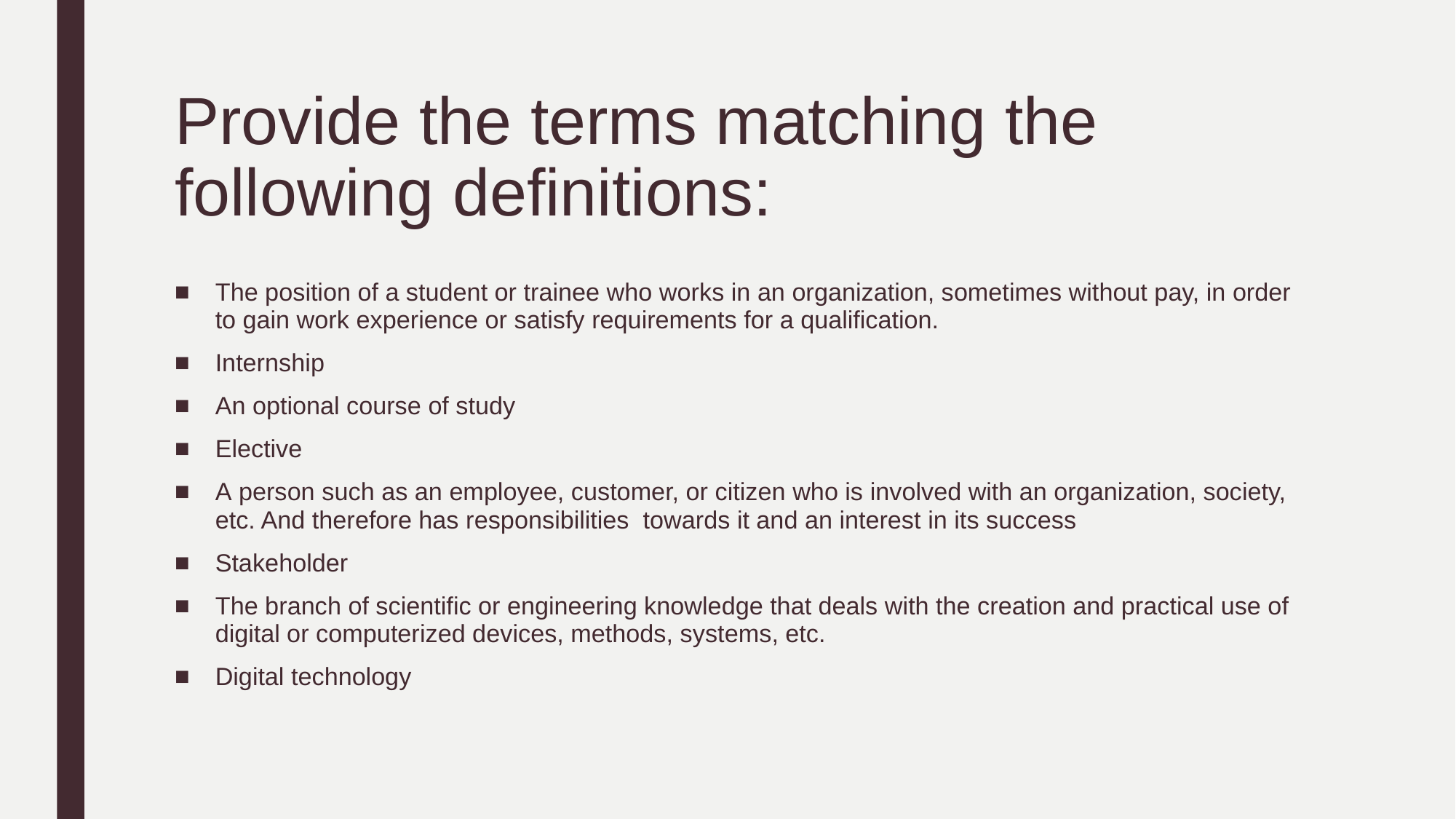

# Provide the terms matching the following definitions:
The position of a student or trainee who works in an organization, sometimes without pay, in order to gain work experience or satisfy requirements for a qualification.
Internship
An optional course of study
Elective
A person such as an employee, customer, or citizen who is involved with an organization, society,  etc. And therefore has responsibilities  towards it and an interest in its success
Stakeholder
The branch of scientific or engineering knowledge that deals with the creation and practical use of digital or computerized devices, methods, systems, etc.
Digital technology